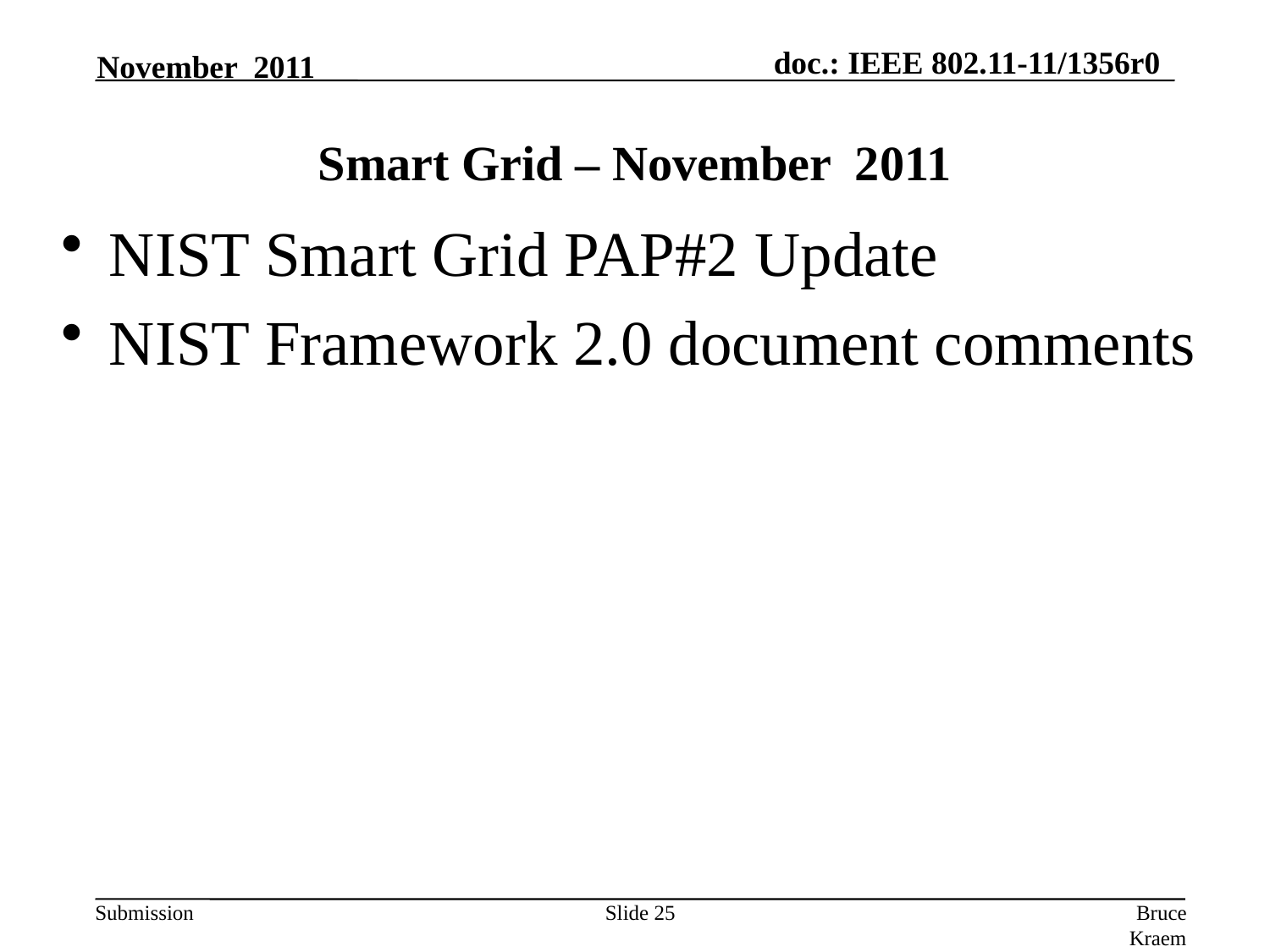

November  2011
# Smart Grid – November  2011
NIST Smart Grid PAP#2 Update
NIST Framework 2.0 document comments
Slide 25
Bruce Kraemer (Marvell)